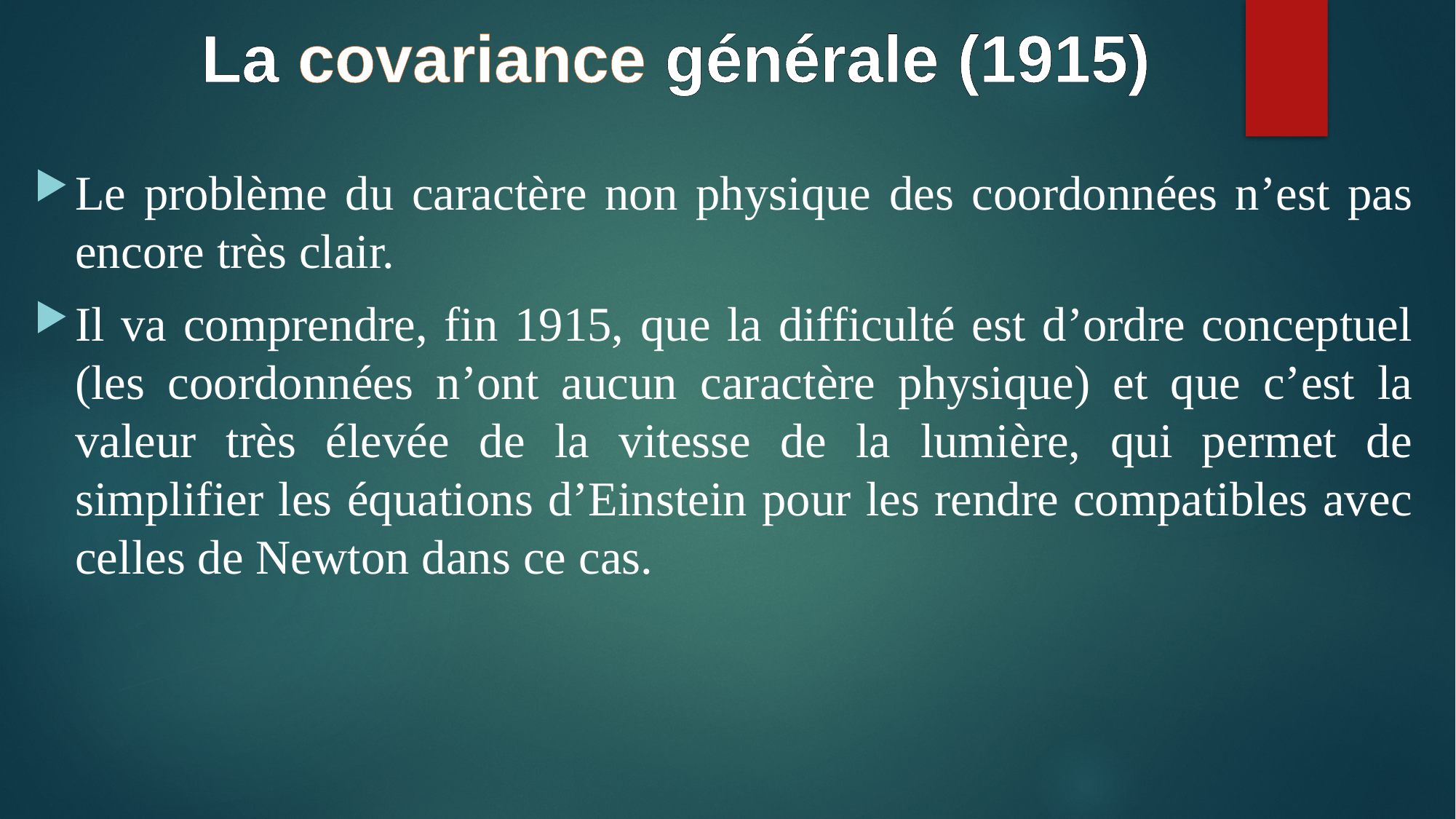

# La covariance générale (1915)
Le problème du caractère non physique des coordonnées n’est pas encore très clair.
Il va comprendre, fin 1915, que la difficulté est d’ordre conceptuel (les coordonnées n’ont aucun caractère physique) et que c’est la valeur très élevée de la vitesse de la lumière, qui permet de simplifier les équations d’Einstein pour les rendre compatibles avec celles de Newton dans ce cas.